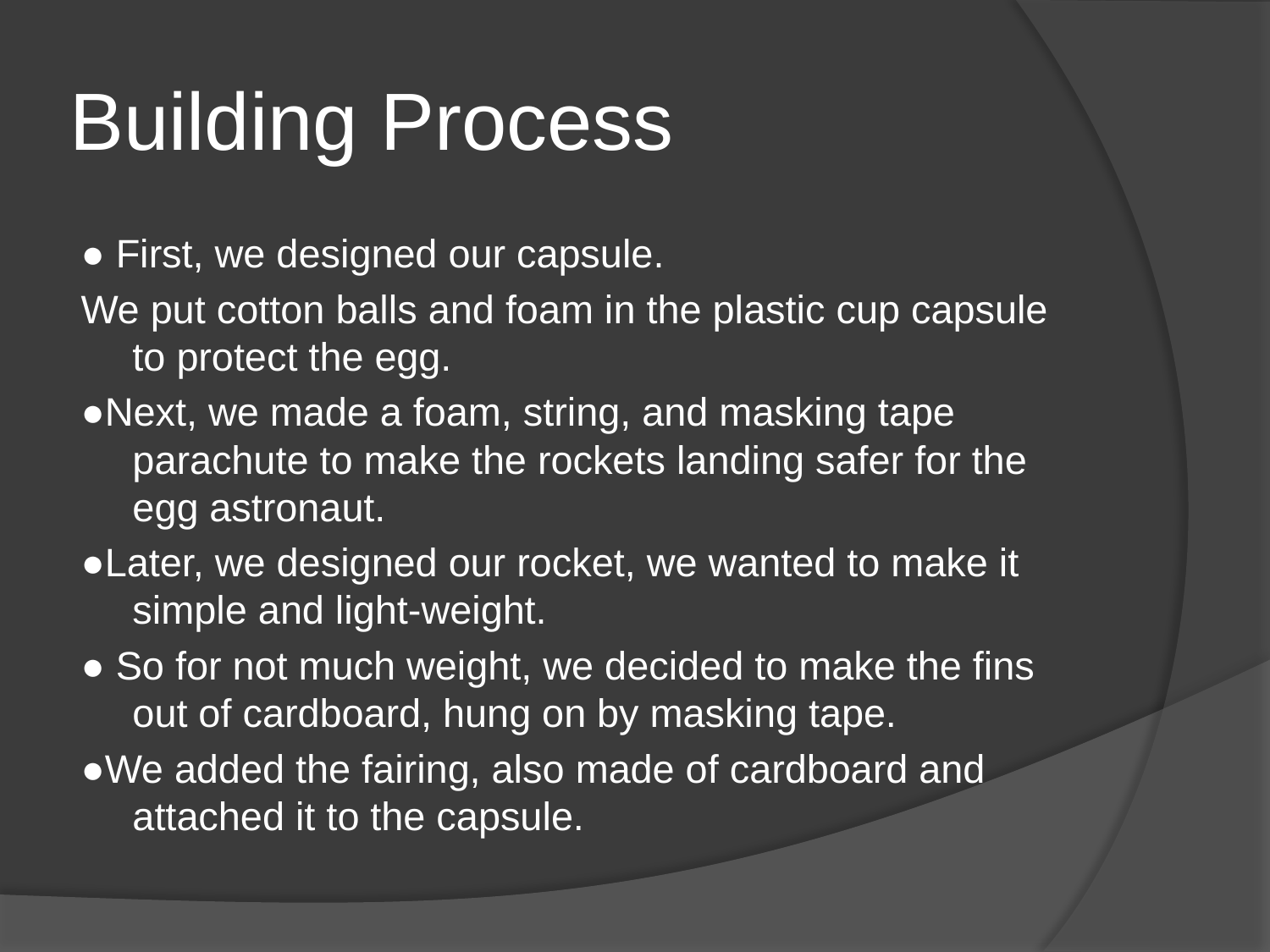

# Building Process
● First, we designed our capsule.
We put cotton balls and foam in the plastic cup capsule to protect the egg.
●Next, we made a foam, string, and masking tape parachute to make the rockets landing safer for the egg astronaut.
●Later, we designed our rocket, we wanted to make it simple and light-weight.
● So for not much weight, we decided to make the fins out of cardboard, hung on by masking tape.
●We added the fairing, also made of cardboard and attached it to the capsule.